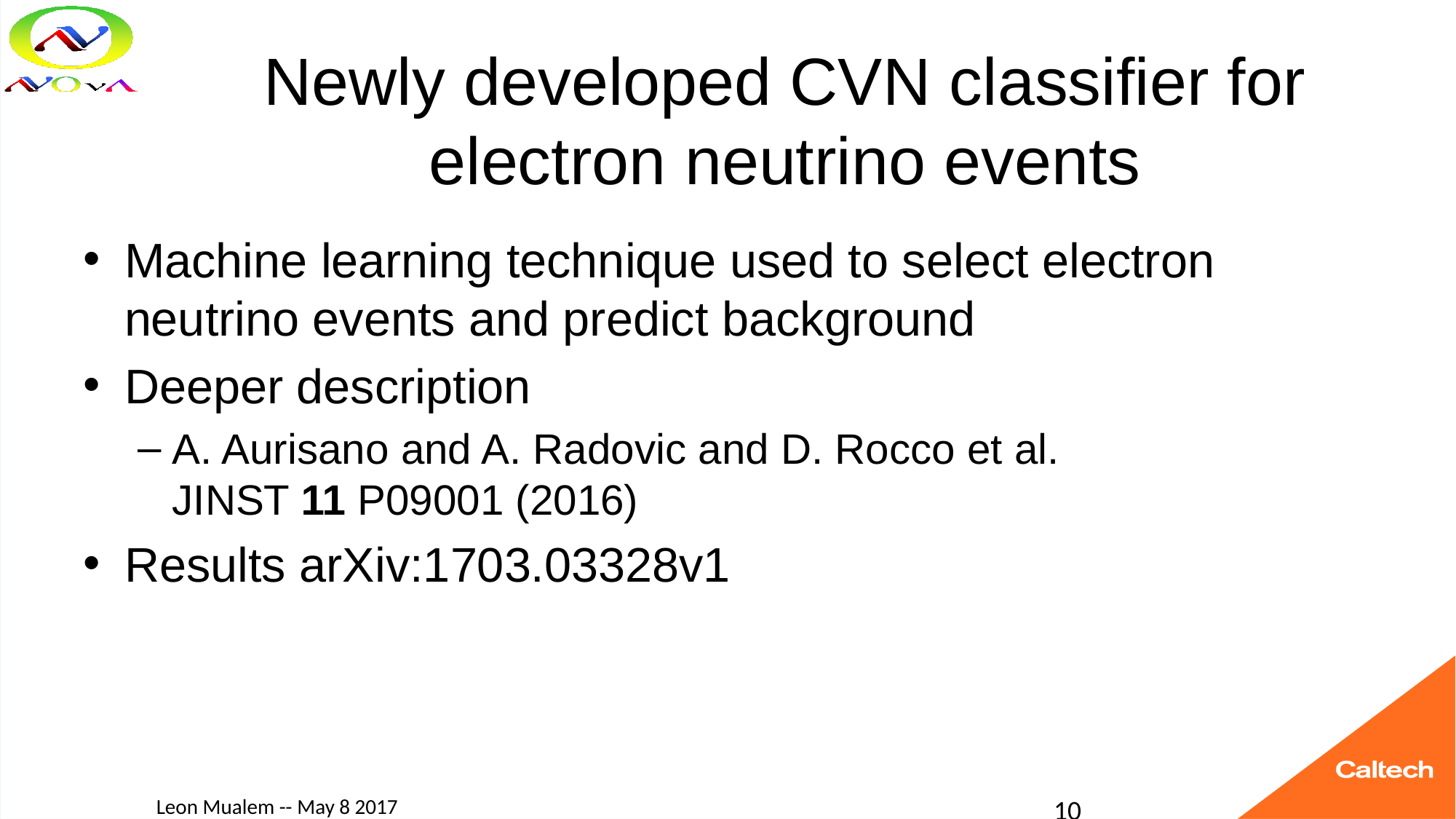

# Newly developed CVN classifier for electron neutrino events
Machine learning technique used to select electron neutrino events and predict background
Deeper description
A. Aurisano and A. Radovic and D. Rocco et al.
JINST 11 P09001 (2016)
Results arXiv:1703.03328v1
Leon Mualem -- May 8 2017
10